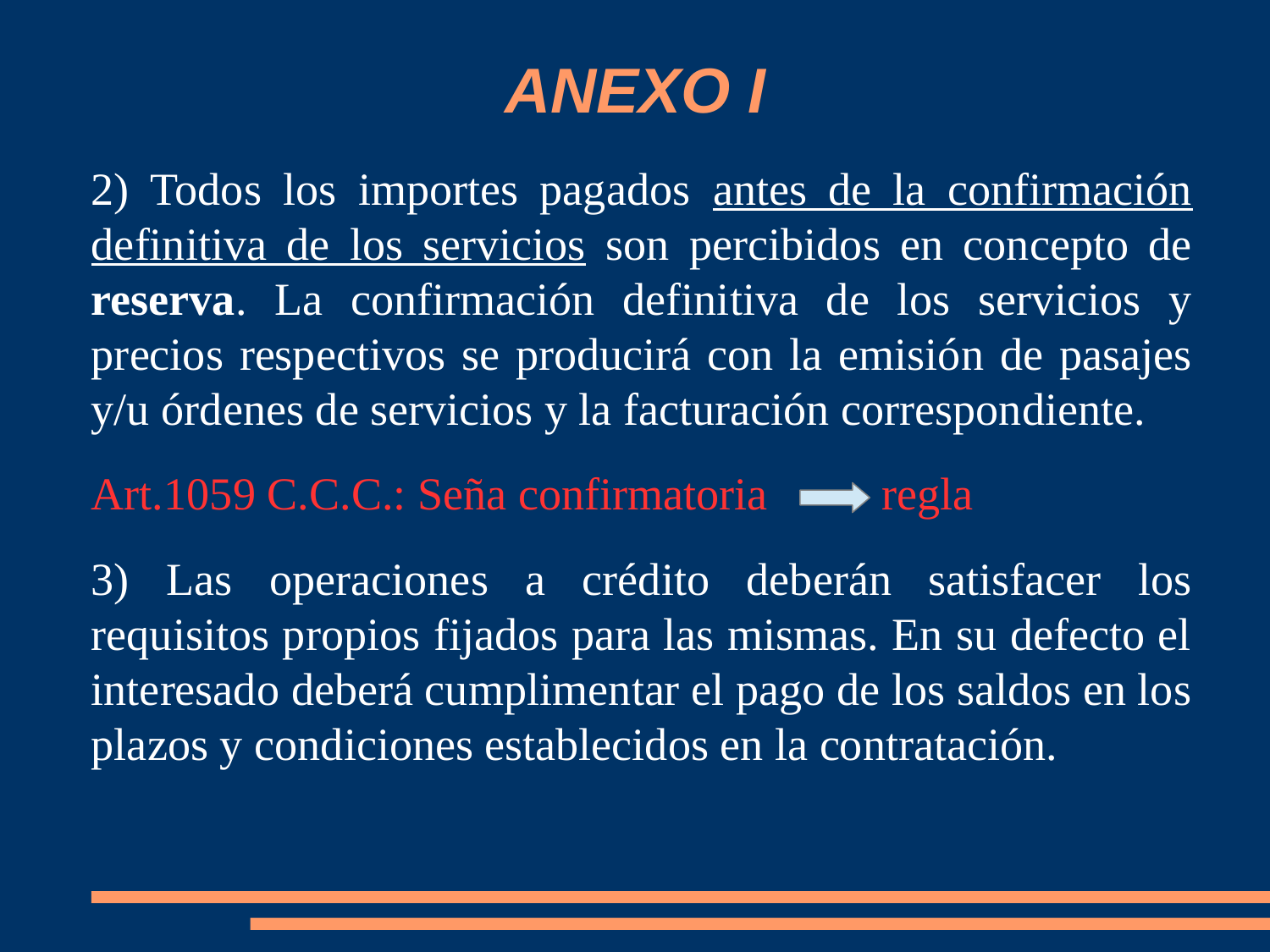

ANEXO I
2) Todos los importes pagados antes de la confirmación definitiva de los servicios son percibidos en concepto de reserva. La confirmación definitiva de los servicios y precios respectivos se producirá con la emisión de pasajes y/u órdenes de servicios y la facturación correspondiente.
Art.1059 C.C.C.: Seña confirmatoria          regla
3) Las operaciones a crédito deberán satisfacer los requisitos propios fijados para las mismas. En su defecto el interesado deberá cumplimentar el pago de los saldos en los plazos y condiciones establecidos en la contratación.